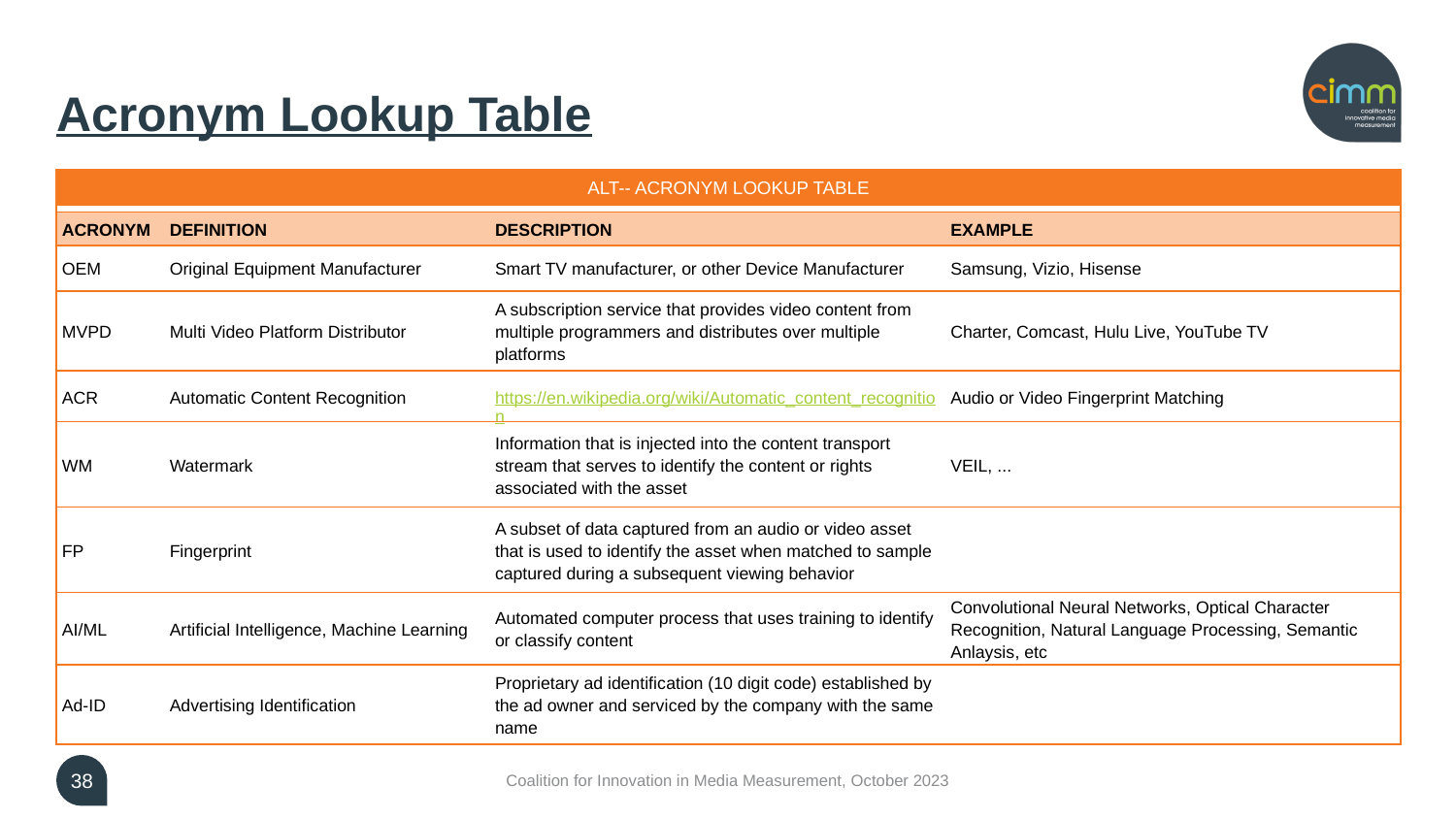

# Acronym Lookup Table
| ALT-- ACRONYM LOOKUP TABLE |  |  |  |
| --- | --- | --- | --- |
|  |  |  |  |
| ACRONYM | DEFINITION | DESCRIPTION | EXAMPLE |
| OEM | Original Equipment Manufacturer | Smart TV manufacturer, or other Device Manufacturer | Samsung, Vizio, Hisense |
| MVPD | Multi Video Platform Distributor | A subscription service that provides video content from multiple programmers and distributes over multiple platforms | Charter, Comcast, Hulu Live, YouTube TV |
| ACR | Automatic Content Recognition | https://en.wikipedia.org/wiki/Automatic\_content\_recognition | Audio or Video Fingerprint Matching |
| WM | Watermark | Information that is injected into the content transport stream that serves to identify the content or rights associated with the asset | VEIL, ... |
| FP | Fingerprint | A subset of data captured from an audio or video asset that is used to identify the asset when matched to sample captured during a subsequent viewing behavior |  |
| AI/ML | Artificial Intelligence, Machine Learning | Automated computer process that uses training to identify or classify content | Convolutional Neural Networks, Optical Character Recognition, Natural Language Processing, Semantic Anlaysis, etc |
| Ad-ID | Advertising Identification | Proprietary ad identification (10 digit code) established by the ad owner and serviced by the company with the same name |  |
38
Coalition for Innovation in Media Measurement, October 2023